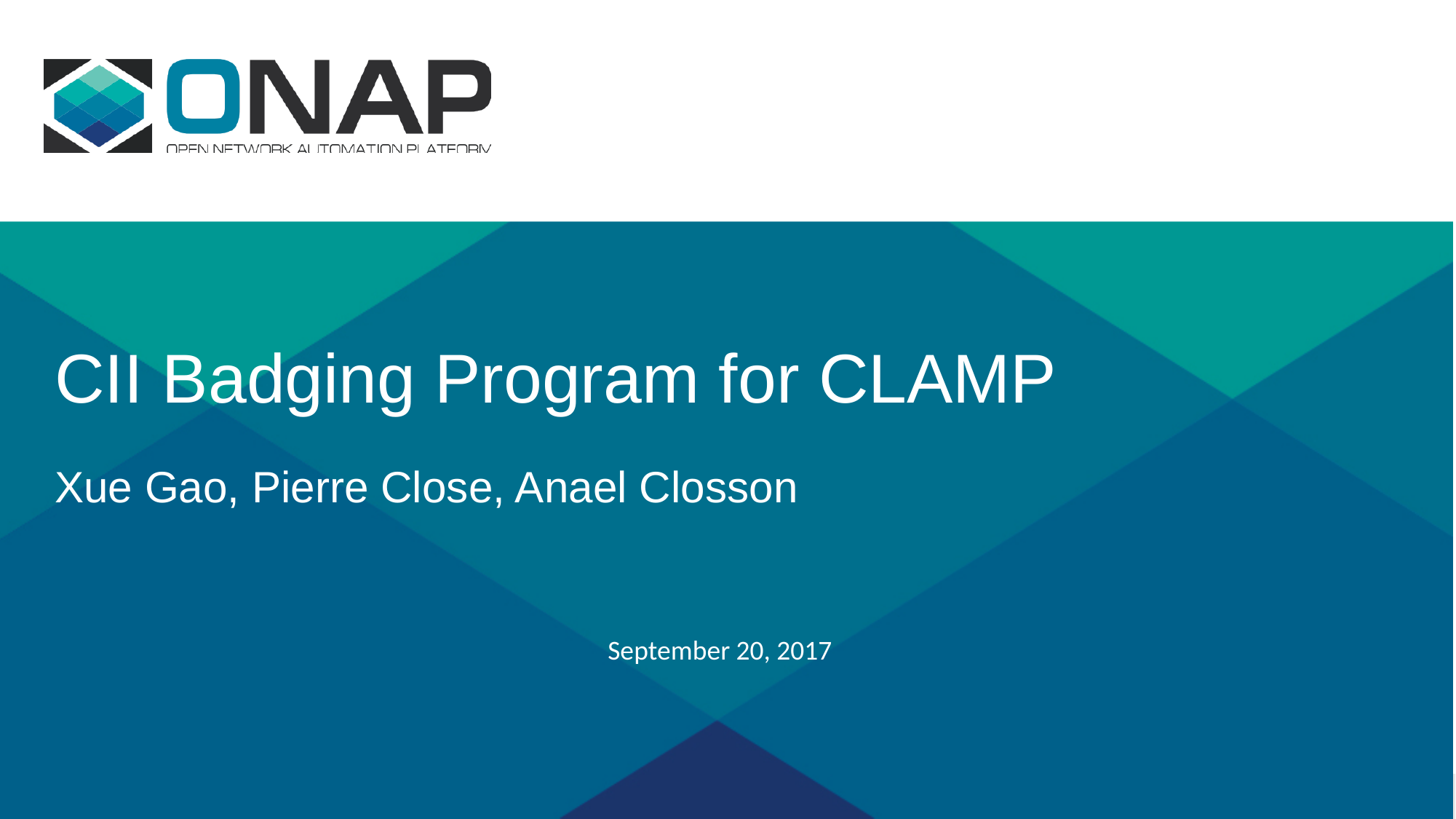

# CII Badging Program for CLAMP Xue Gao, Pierre Close, Anael Closson
September 20, 2017